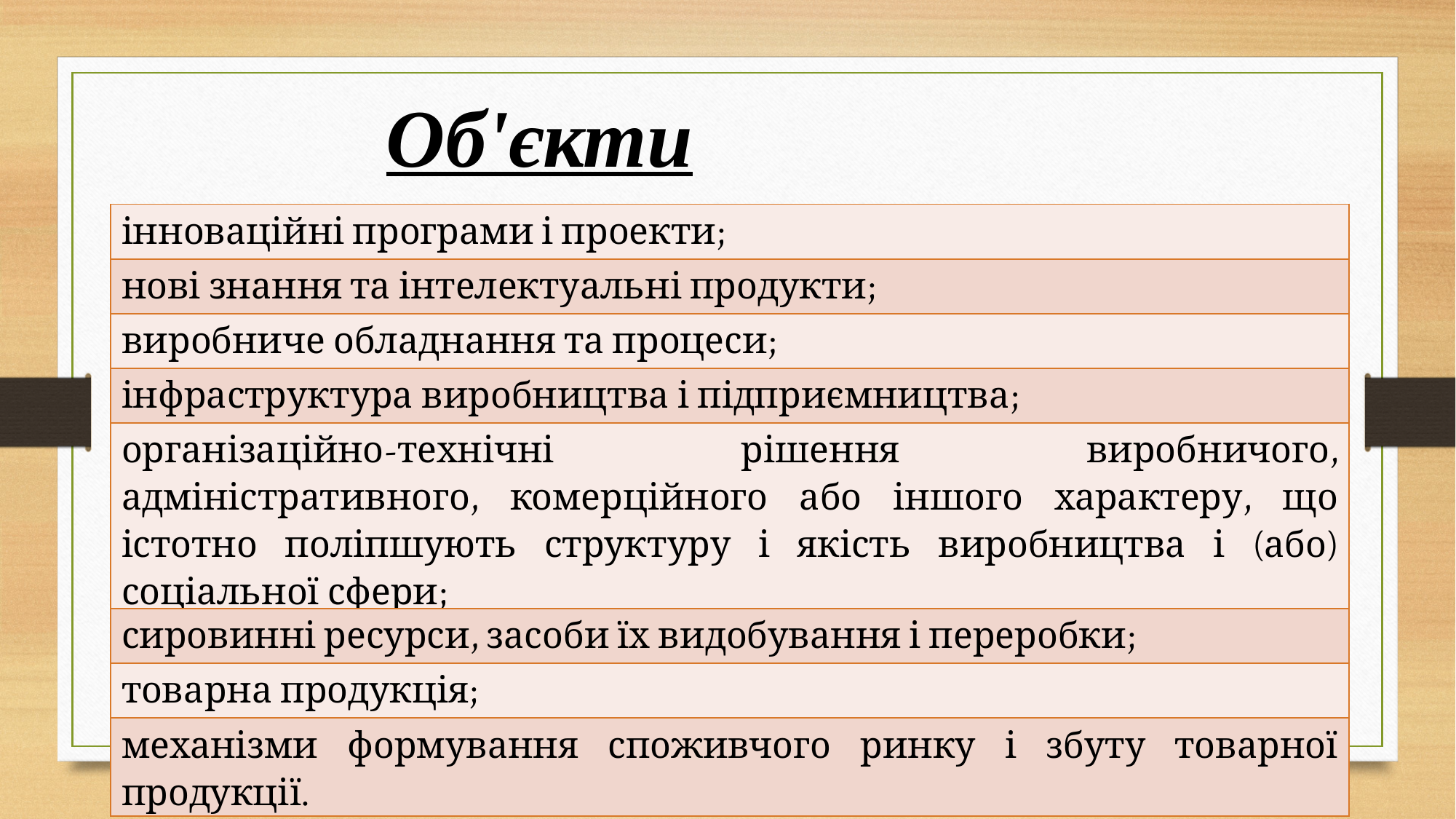

Об'єкти інновацій:
| інноваційні програми і проекти; |
| --- |
| нові знання та інтелектуальні продукти; |
| виробниче обладнання та процеси; |
| інфраструктура виробництва і підприємництва; |
| організаційно-технічні рішення виробничого, адміністративного, комерційного або іншого характеру, що істотно поліпшують структуру і якість виробництва і (або) соціальної сфери; |
| сировинні ресурси, засоби їх видобування і переробки; |
| товарна продукція; |
| механізми формування споживчого ринку і збуту товарної продукції. |